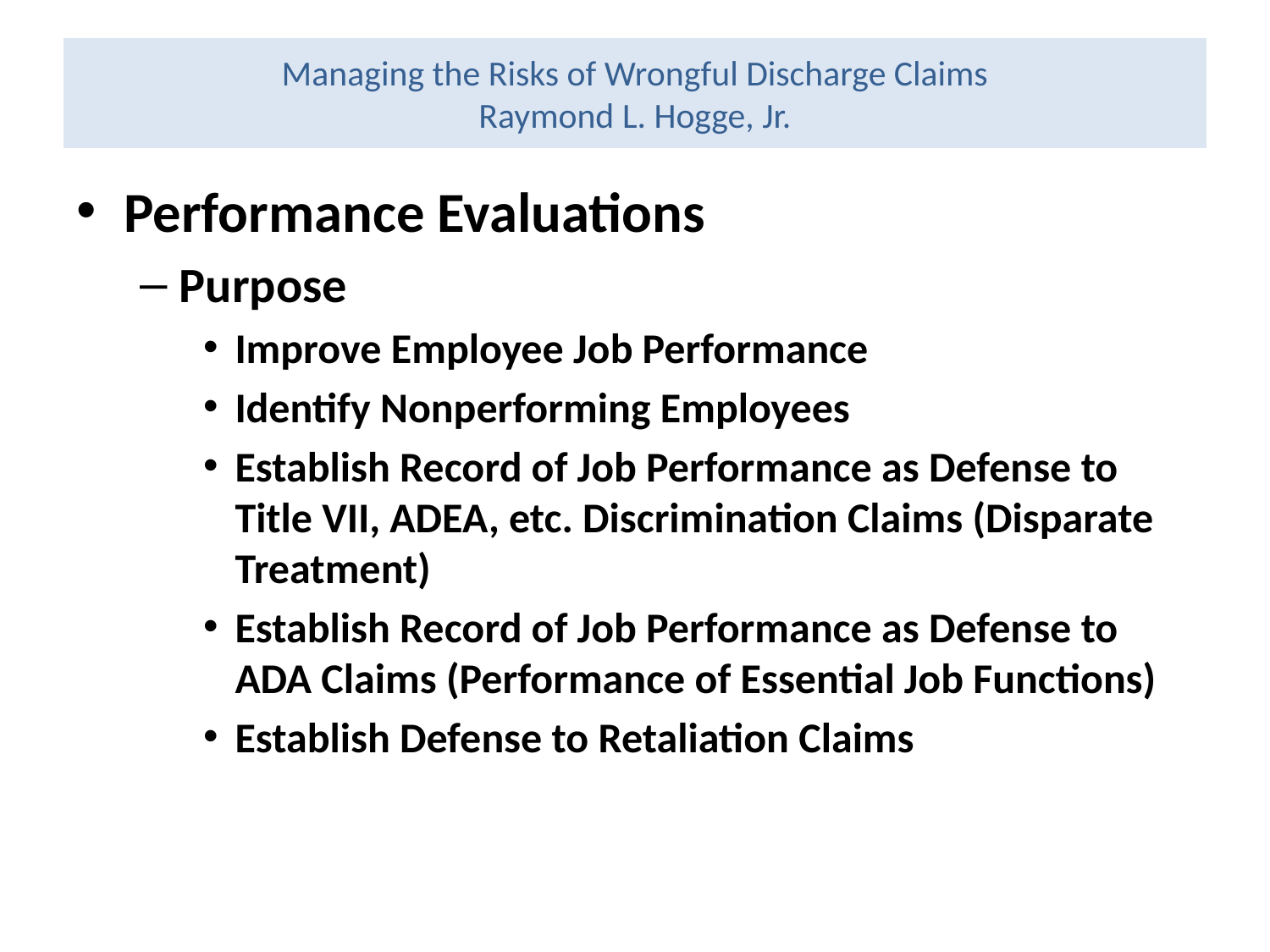

# Managing the Risks of Wrongful Discharge Claims Raymond L. Hogge, Jr.
Performance Evaluations
Purpose
Improve Employee Job Performance
Identify Nonperforming Employees
Establish Record of Job Performance as Defense to Title VII, ADEA, etc. Discrimination Claims (Disparate Treatment)
Establish Record of Job Performance as Defense to ADA Claims (Performance of Essential Job Functions)
Establish Defense to Retaliation Claims